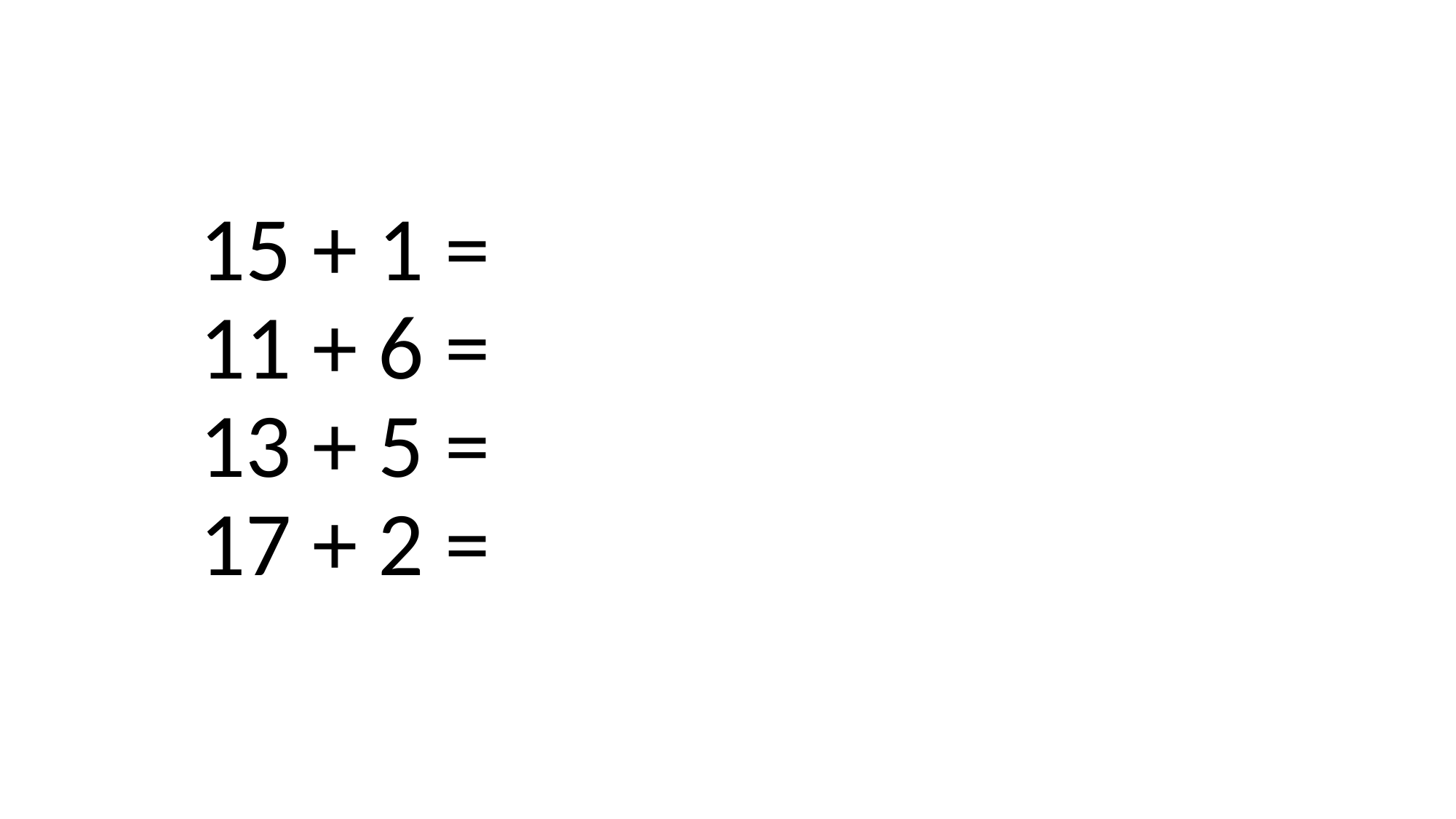

# 15 + 1 = 11 + 6 = 13 + 5 = 17 + 2 =